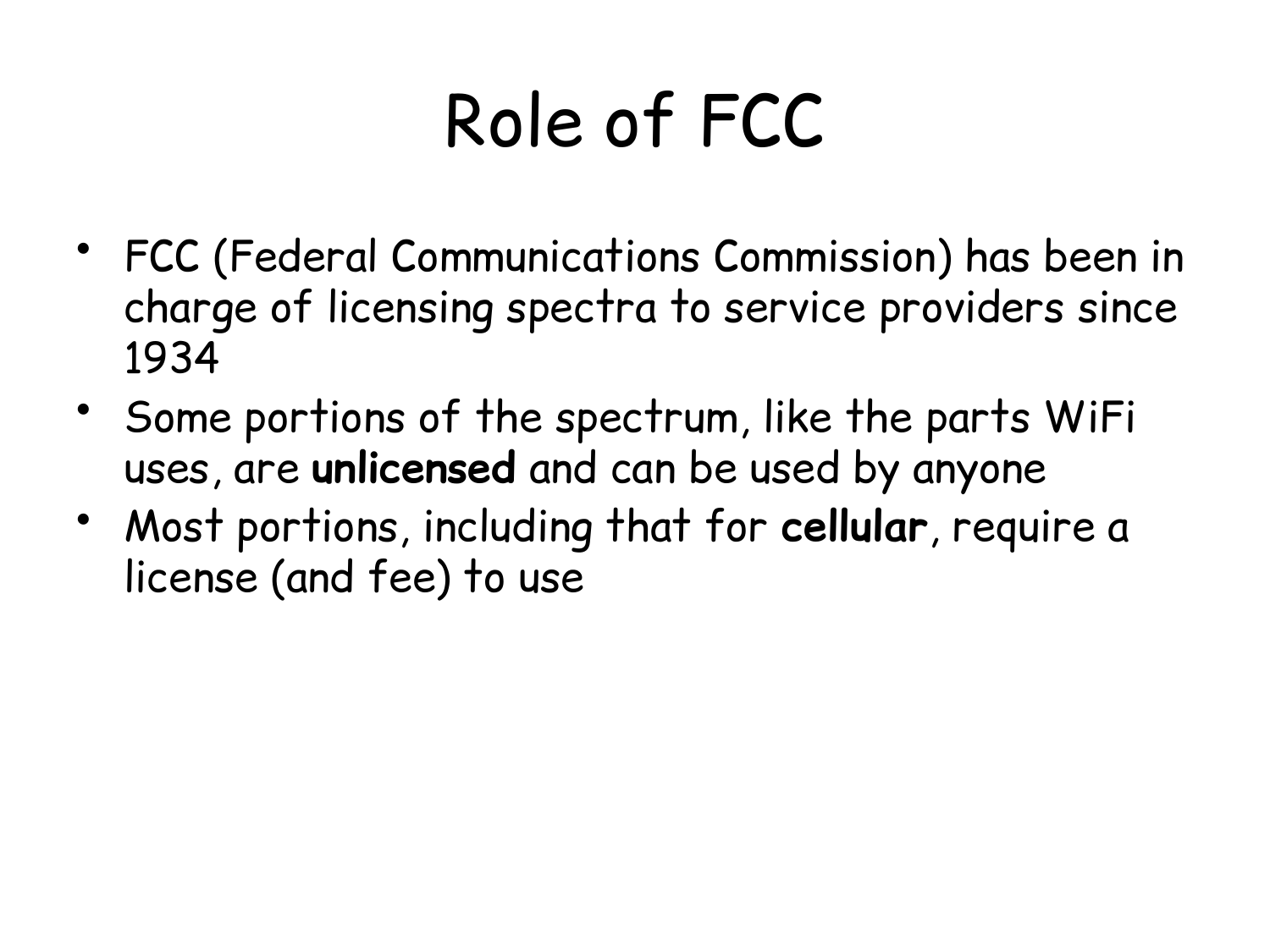

# Role of FCC
FCC (Federal Communications Commission) has been in charge of licensing spectra to service providers since 1934
Some portions of the spectrum, like the parts WiFi uses, are unlicensed and can be used by anyone
Most portions, including that for cellular, require a license (and fee) to use